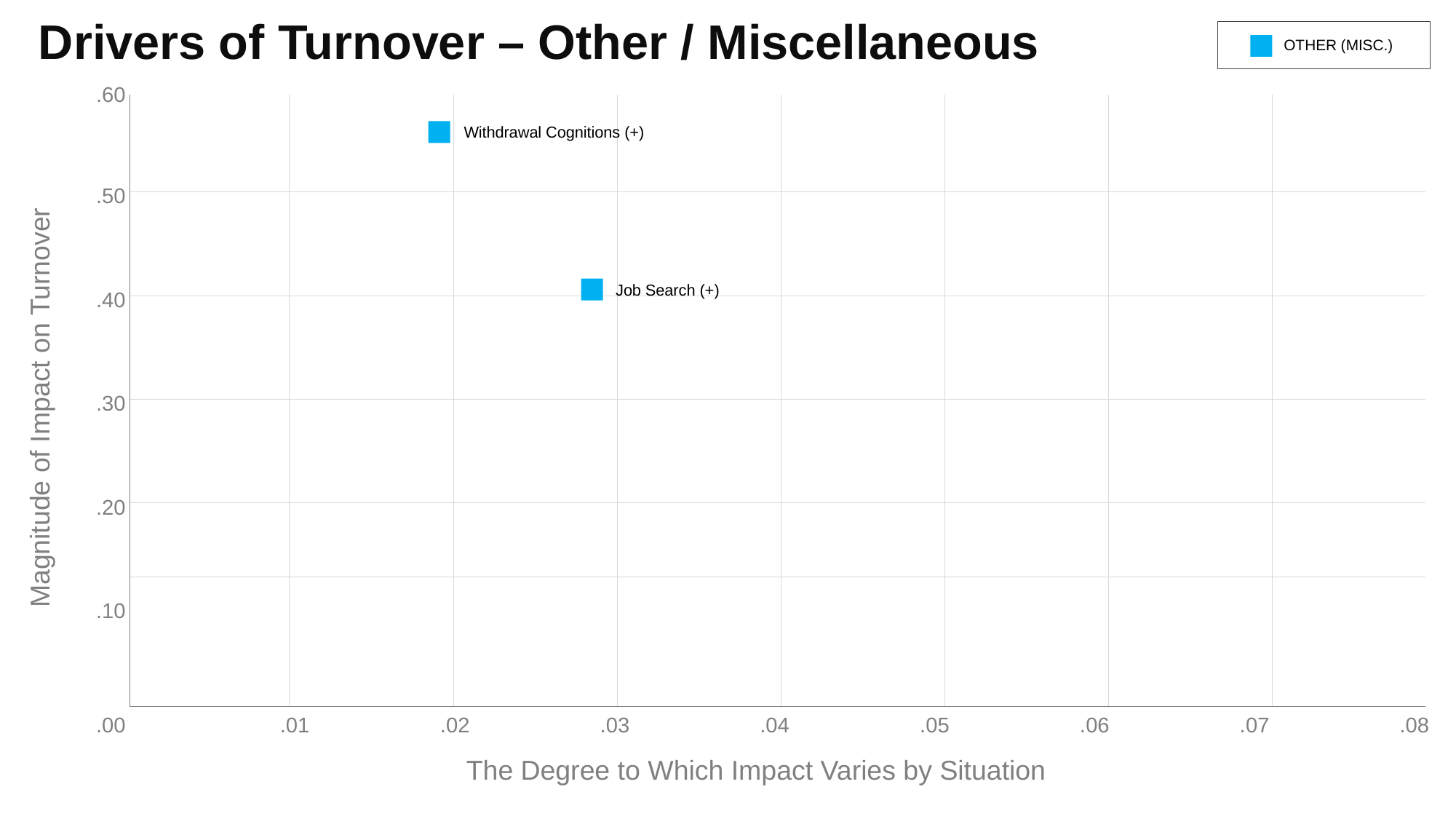

Drivers of Turnover – Other / Miscellaneous

OTHER (MISC.)

.60
Withdrawal Cognitions (+)

.50
Job Search (+)

.40
.30
Magnitude of Impact on Turnover
.20
.10
.00
.01
.02
.03
.04
.05
.06
.07
.08
The Degree to Which Impact Varies by Situation